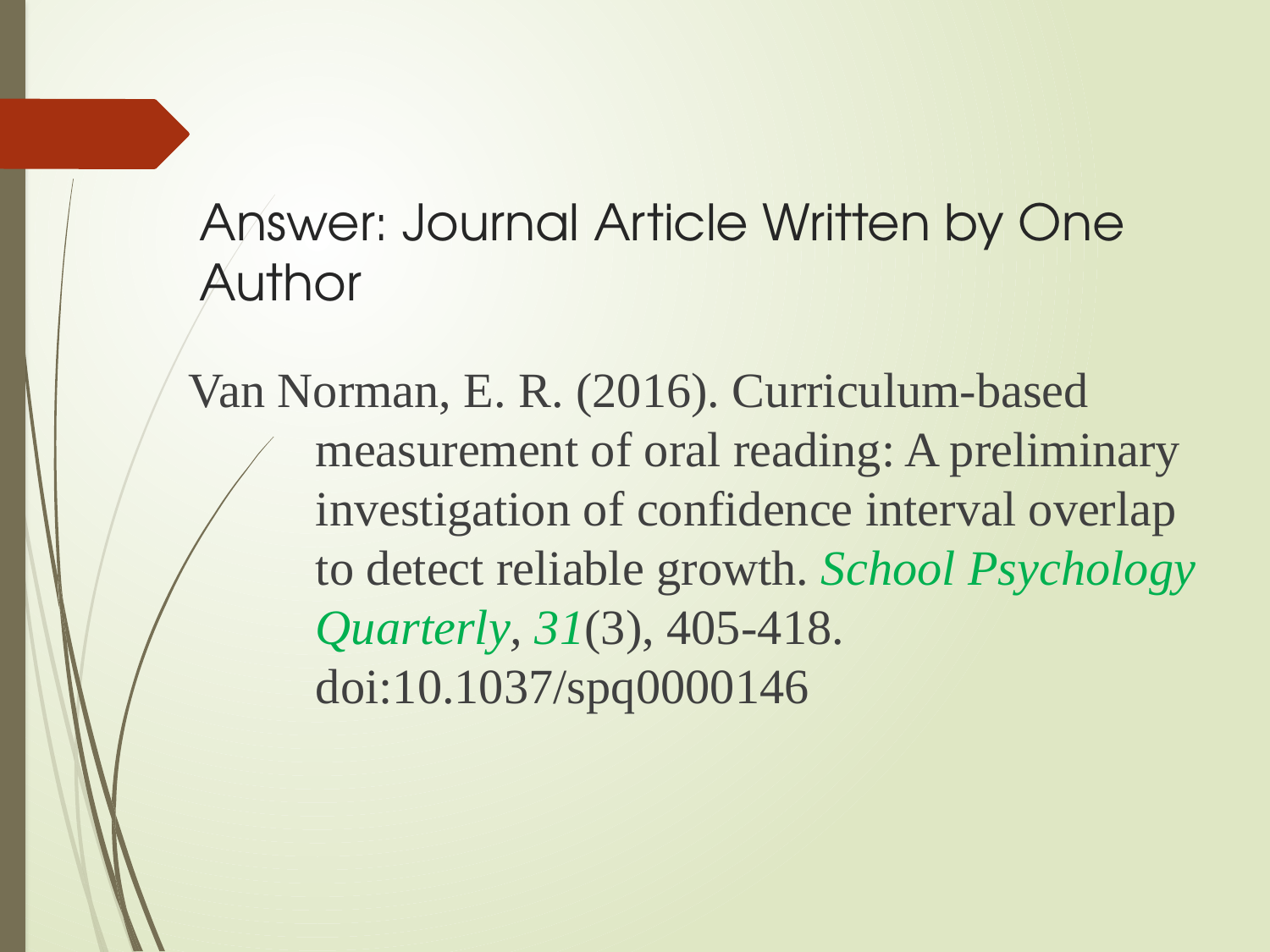

# Answer: Journal Article Written by One Author
Van Norman, E. R. (2016). Curriculum-based measurement of oral reading: A preliminary investigation of confidence interval overlap to detect reliable growth. School Psychology Quarterly, 31(3), 405-418.  doi:10.1037/spq0000146